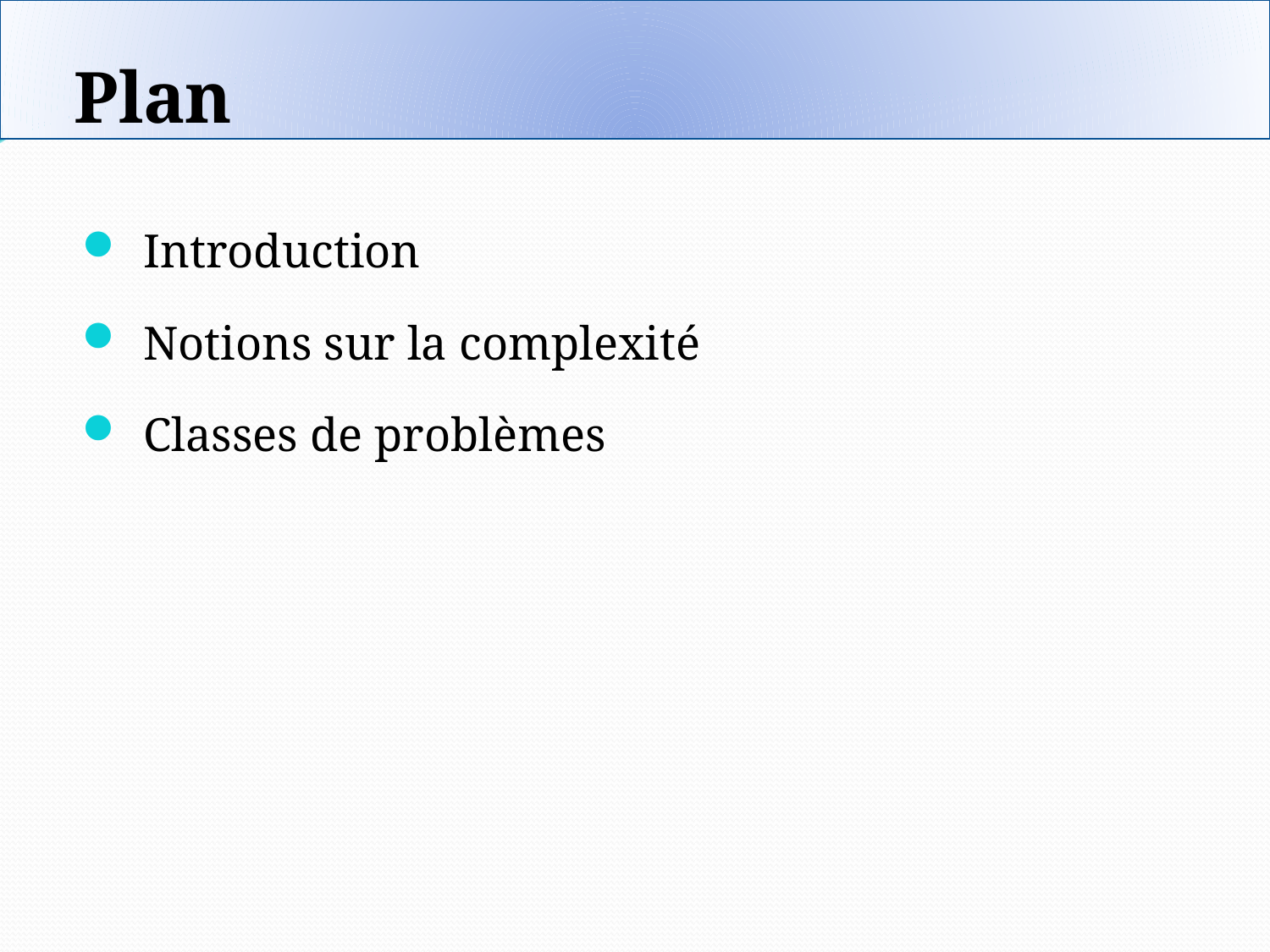

# Plan
Introduction
Notions sur la complexité
Classes de problèmes